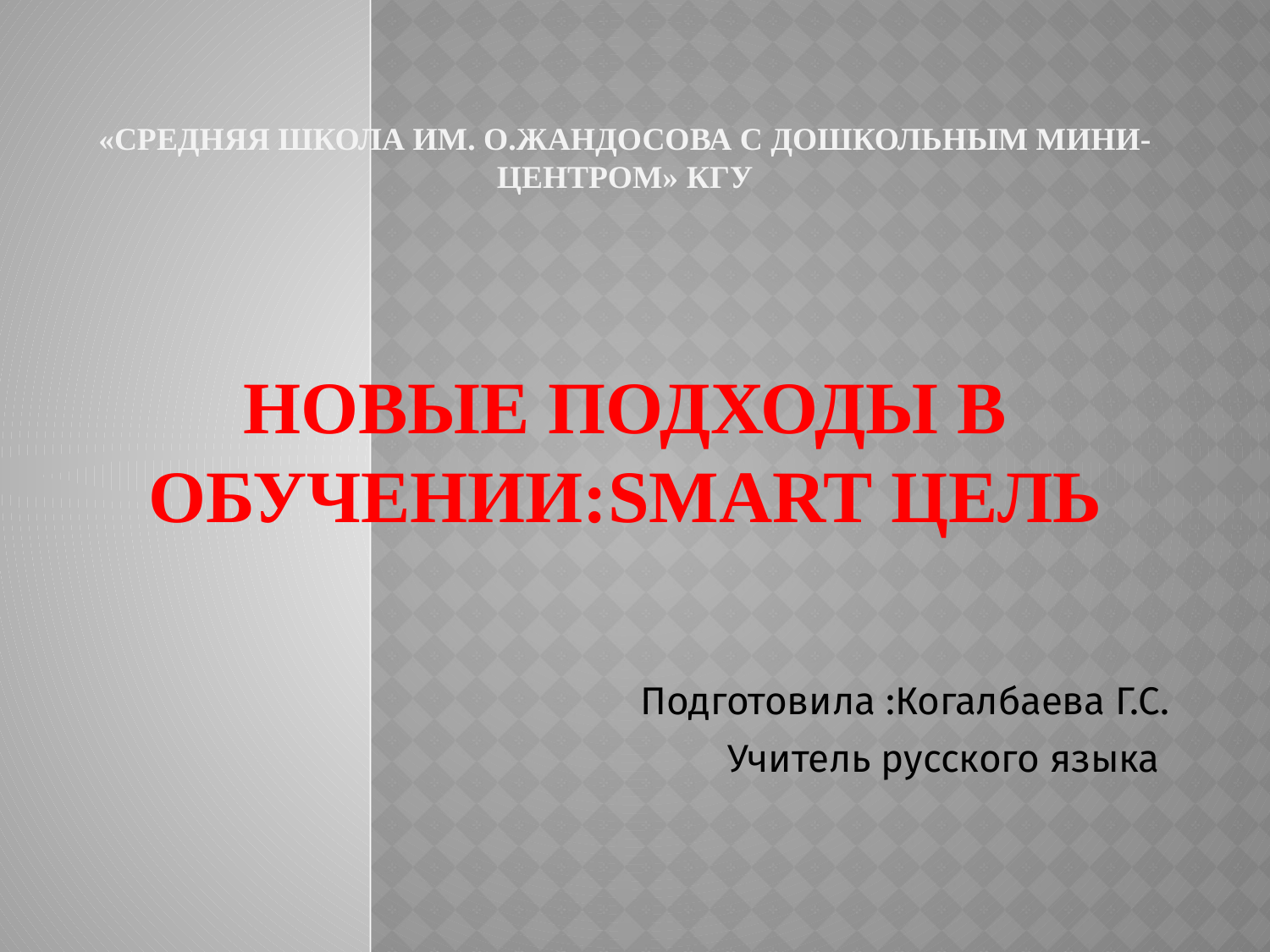

# «Средняя школа им. О.Жандосова с дошкольным мини-центром» КГУ НОВЫЕ ПОДХОДЫ В ОБУЧЕНИИ:SMART цель
Подготовила :Когалбаева Г.С.
Учитель русского языка